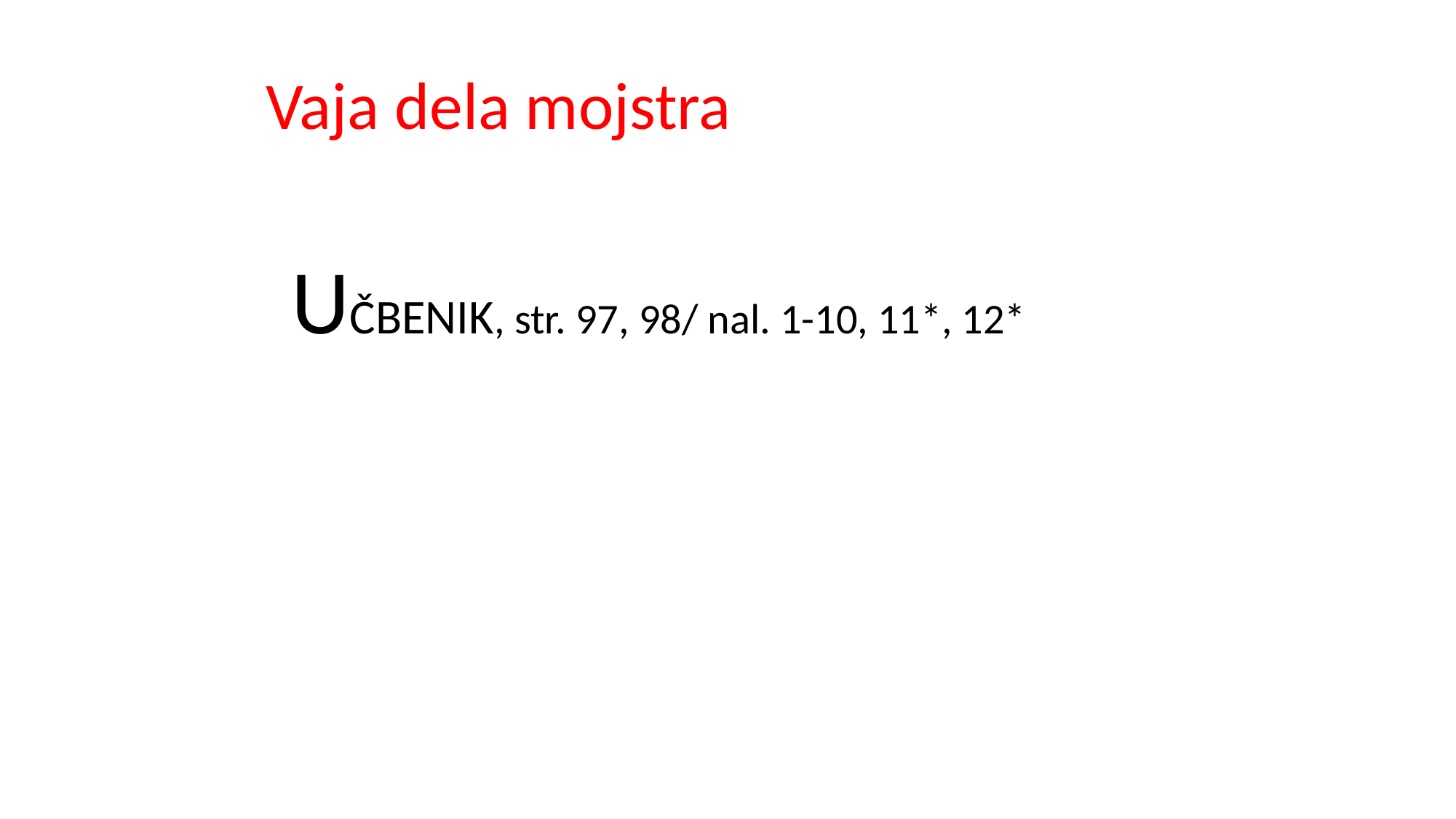

Vaja dela mojstra
UČBENIK, str. 97, 98/ nal. 1-10, 11*, 12*